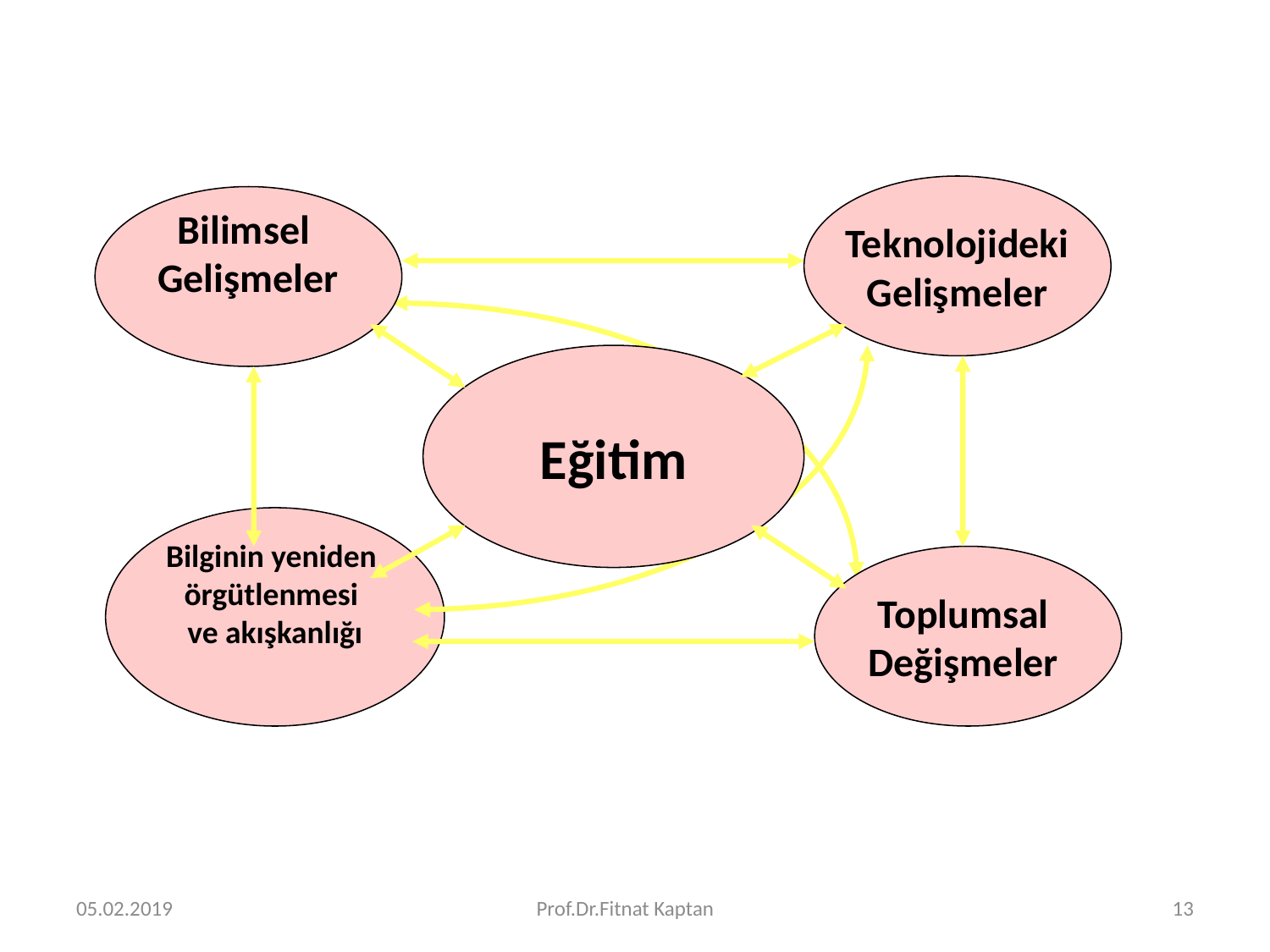

Teknolojideki
Gelişmeler
Bilimsel
Gelişmeler

Eğitim

Bilginin yeniden
örgütlenmesi
ve akışkanlığı

Toplumsal
Değişmeler

05.02.2019
Prof.Dr.Fitnat Kaptan
13